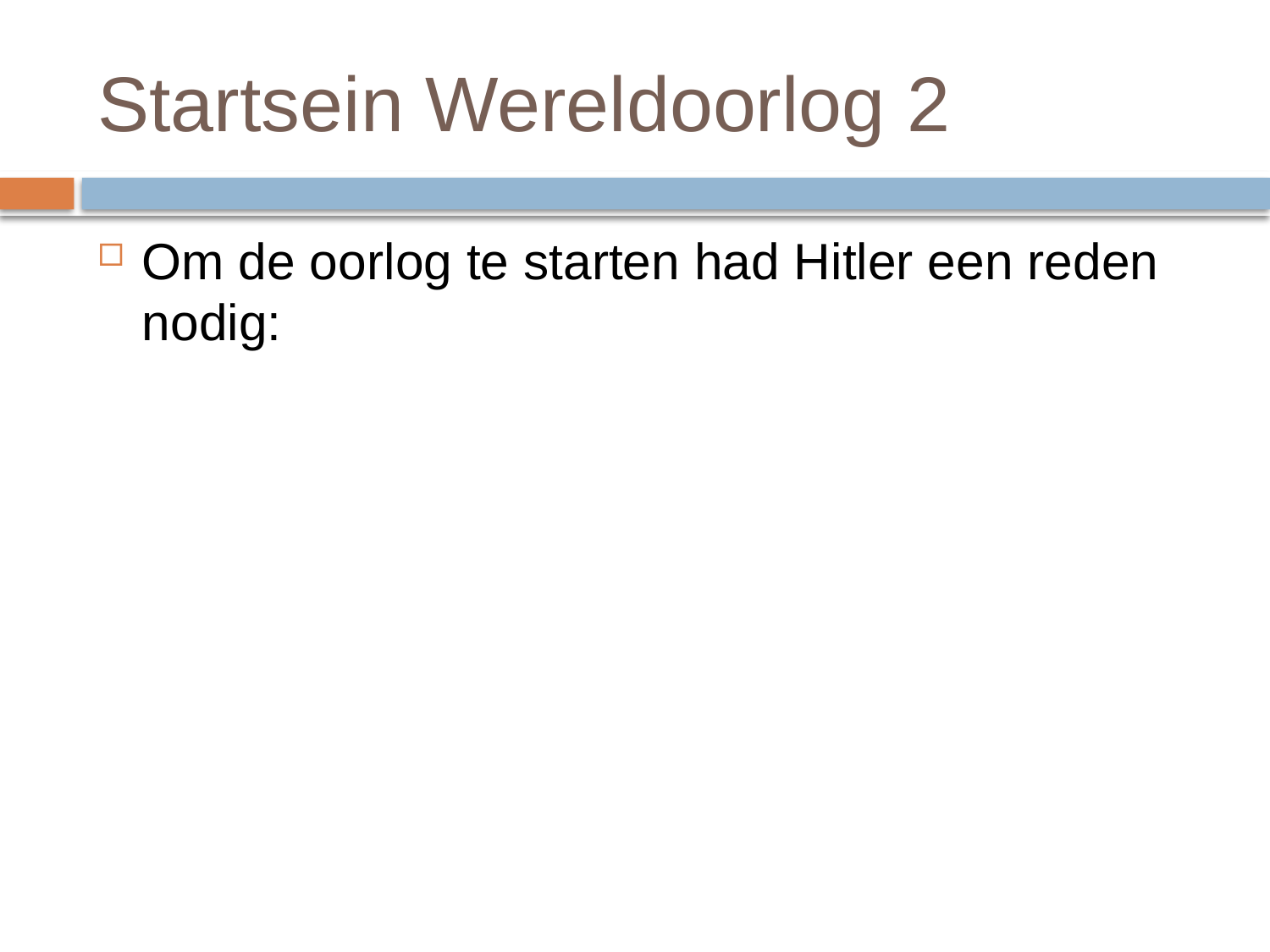

# Startsein Wereldoorlog 2
Om de oorlog te starten had Hitler een reden nodig: